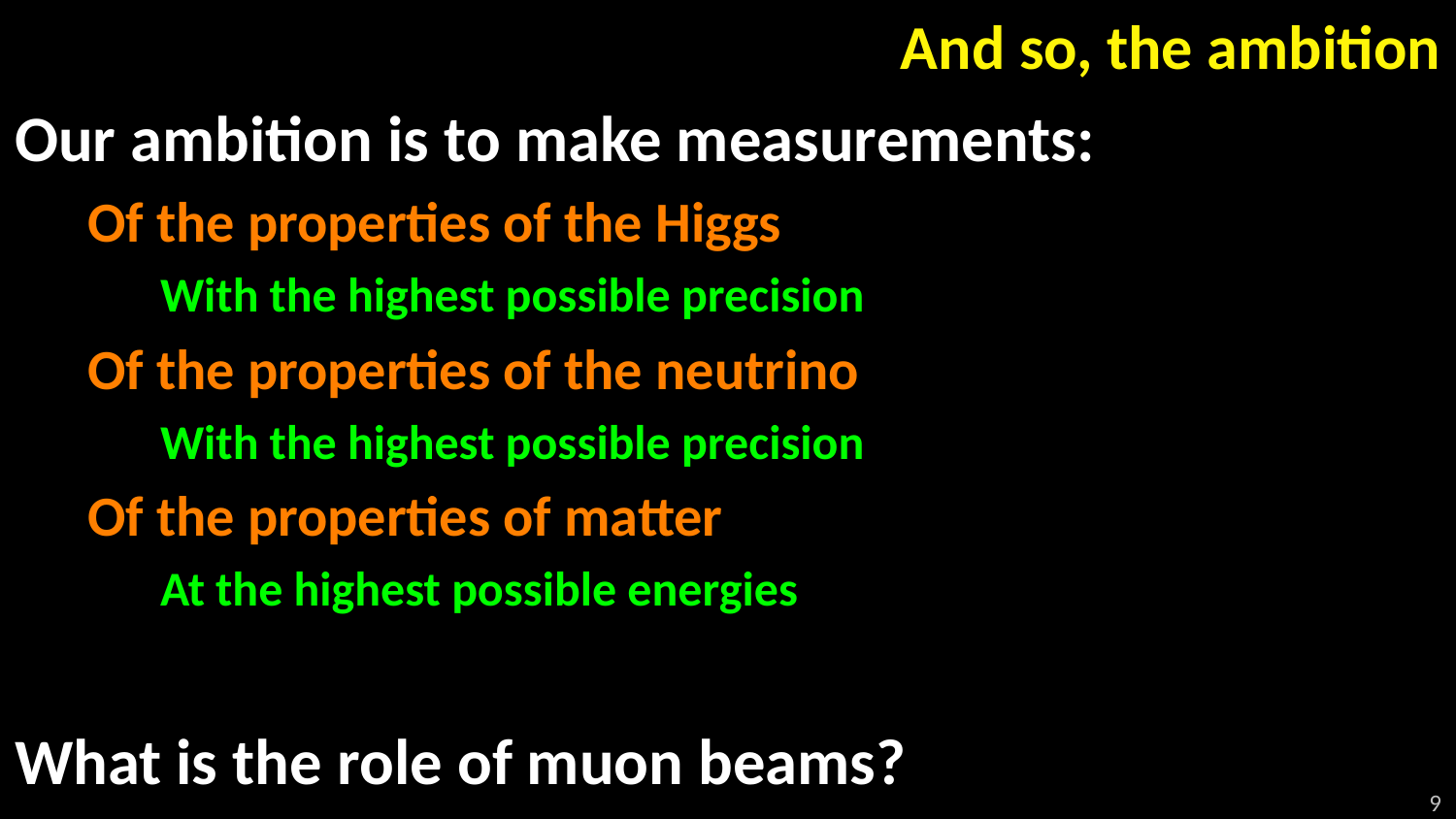

# And so, the ambition
Our ambition is to make measurements:
Of the properties of the Higgs
With the highest possible precision
Of the properties of the neutrino
With the highest possible precision
Of the properties of matter
At the highest possible energies

What is the role of muon beams?

9